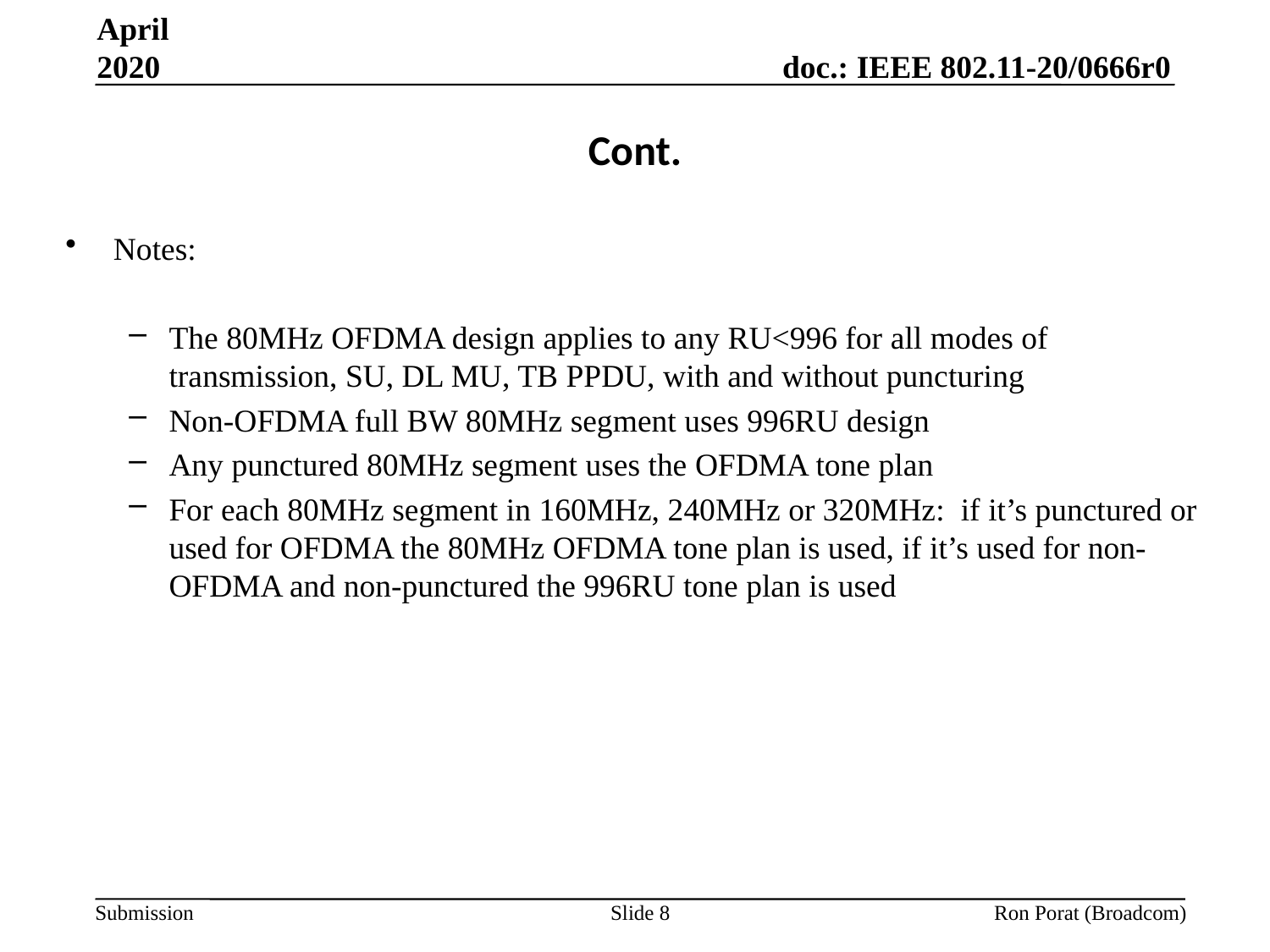

April 2020
# Cont.

Notes:

The 80MHz OFDMA design applies to any RU<996 for all modes of transmission, SU, DL MU, TB PPDU, with and without puncturing
Non-OFDMA full BW 80MHz segment uses 996RU design
Any punctured 80MHz segment uses the OFDMA tone plan
For each 80MHz segment in 160MHz, 240MHz or 320MHz:  if it’s punctured or used for OFDMA the 80MHz OFDMA tone plan is used, if it’s used for non-OFDMA and non-punctured the 996RU tone plan is used
Slide 8
Ron Porat (Broadcom)